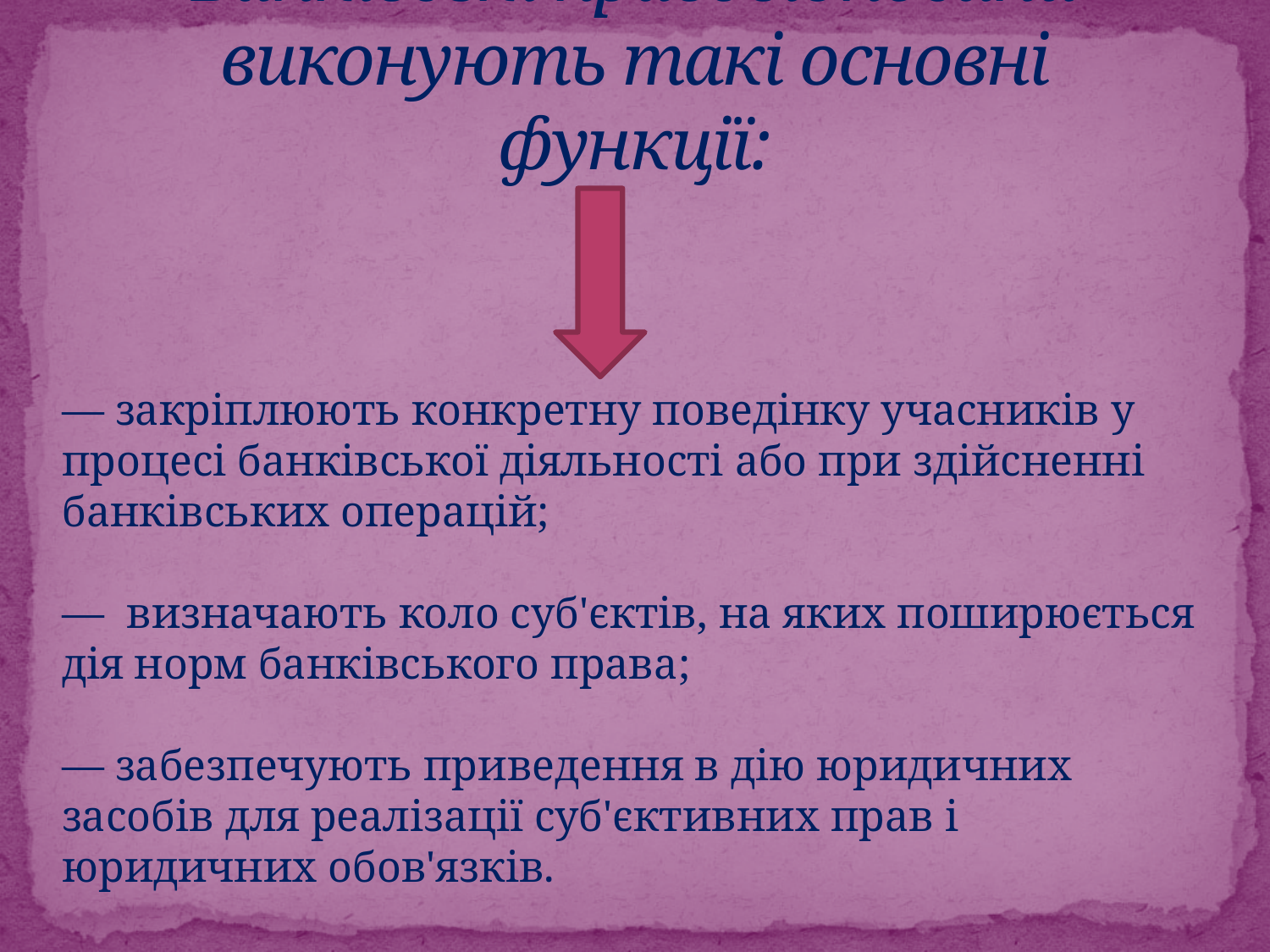

# Банківські правовідносини виконують такі основні функції:

— закріплюють конкретну поведінку учасників у процесі банківської діяльності або при здійсненні банківських операцій;

—  визначають коло суб'єктів, на яких поширюється дія норм банківського права;

— забезпечують приведення в дію юридичних засобів для реалізації суб'єктивних прав і юридичних обов'язків.